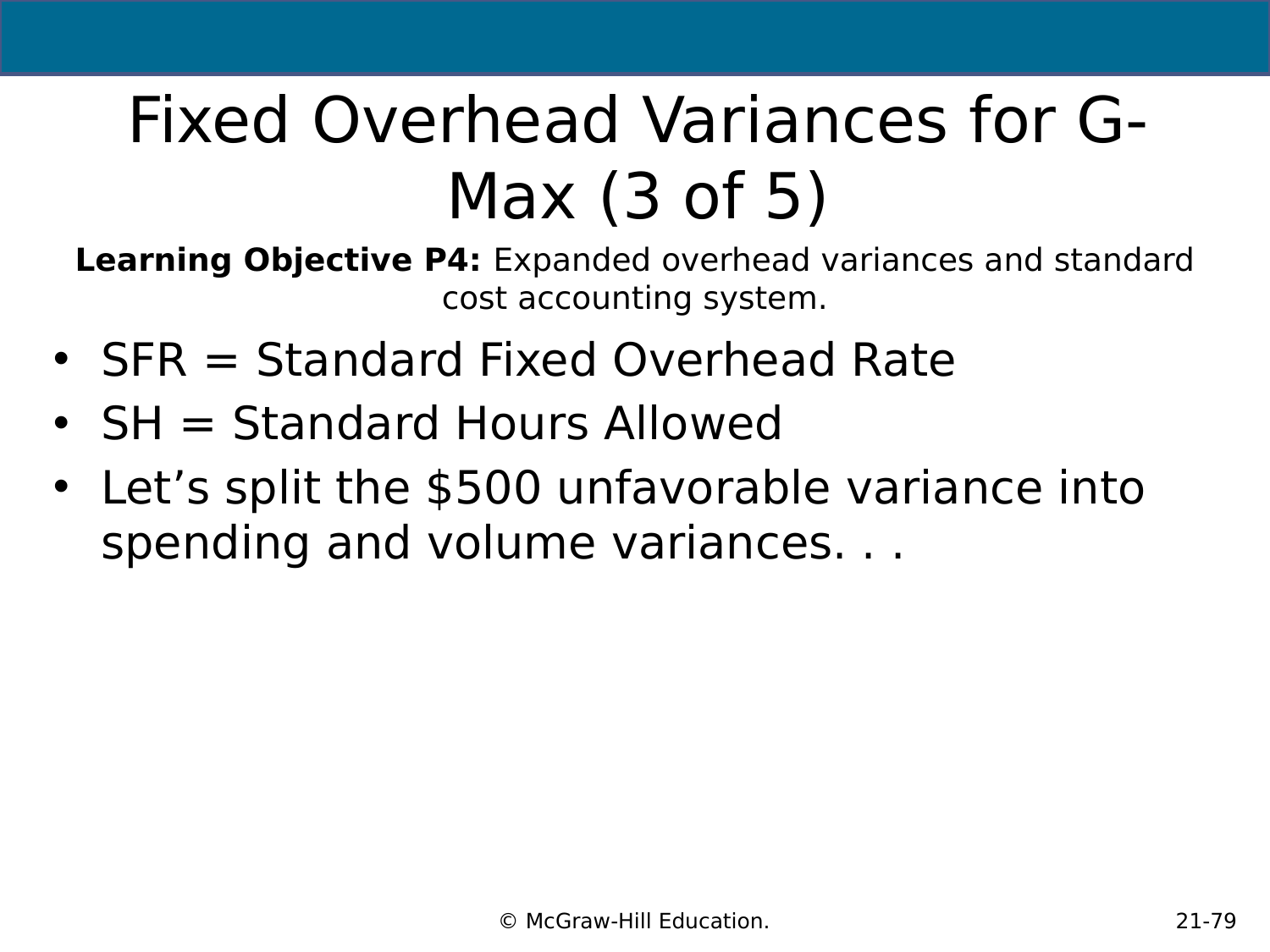

# Fixed Overhead Variances for G-Max (3 of 5)
Learning Objective P4: Expanded overhead variances and standard cost accounting system.
SFR = Standard Fixed Overhead Rate
SH = Standard Hours Allowed
Let’s split the $500 unfavorable variance into spending and volume variances. . .